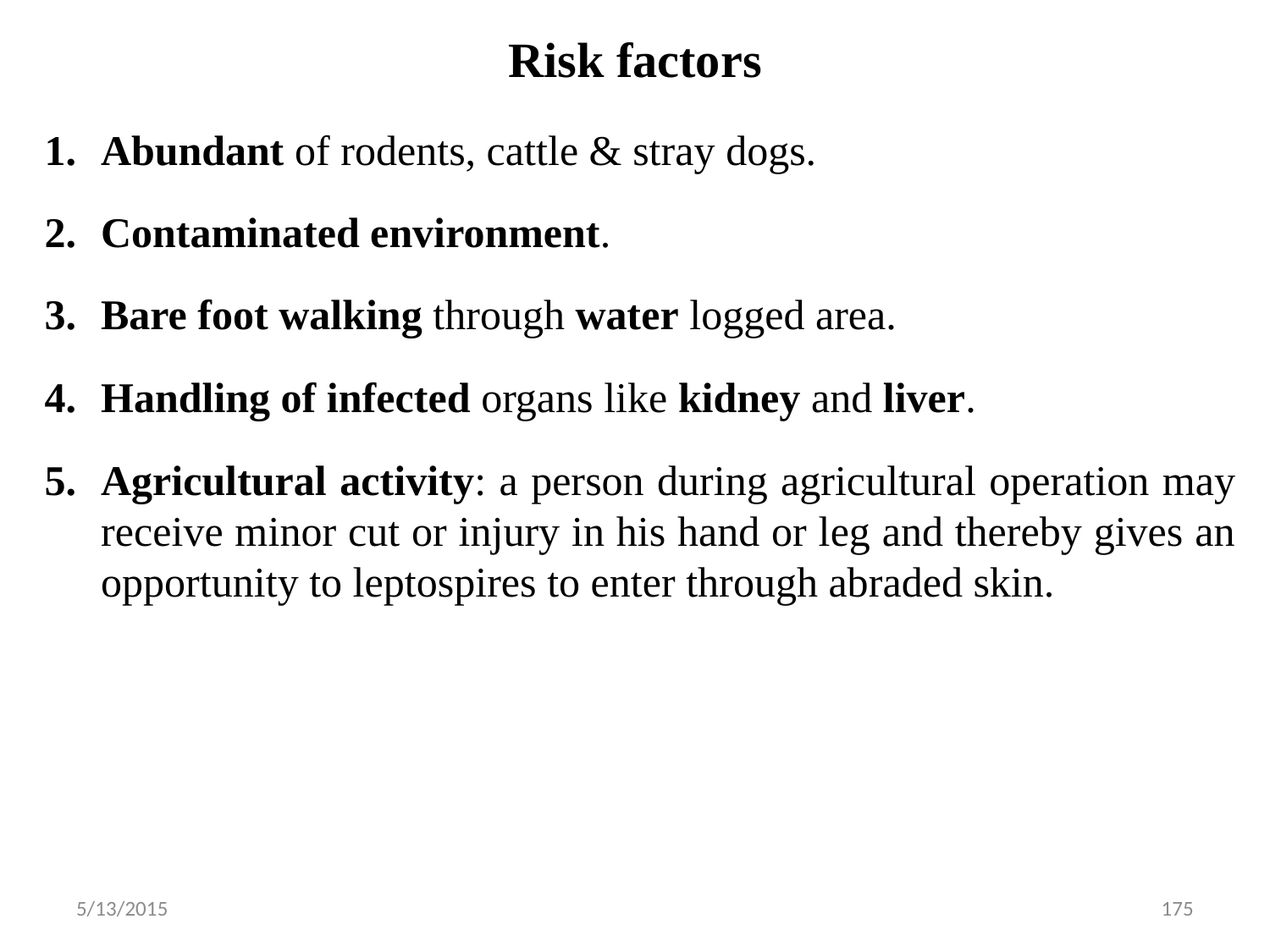

# Risk factors
Abundant of rodents, cattle & stray dogs.
Contaminated environment.
Bare foot walking through water logged area.
Handling of infected organs like kidney and liver.
Agricultural activity: a person during agricultural operation may receive minor cut or injury in his hand or leg and thereby gives an opportunity to leptospires to enter through abraded skin.
5/13/2015

175